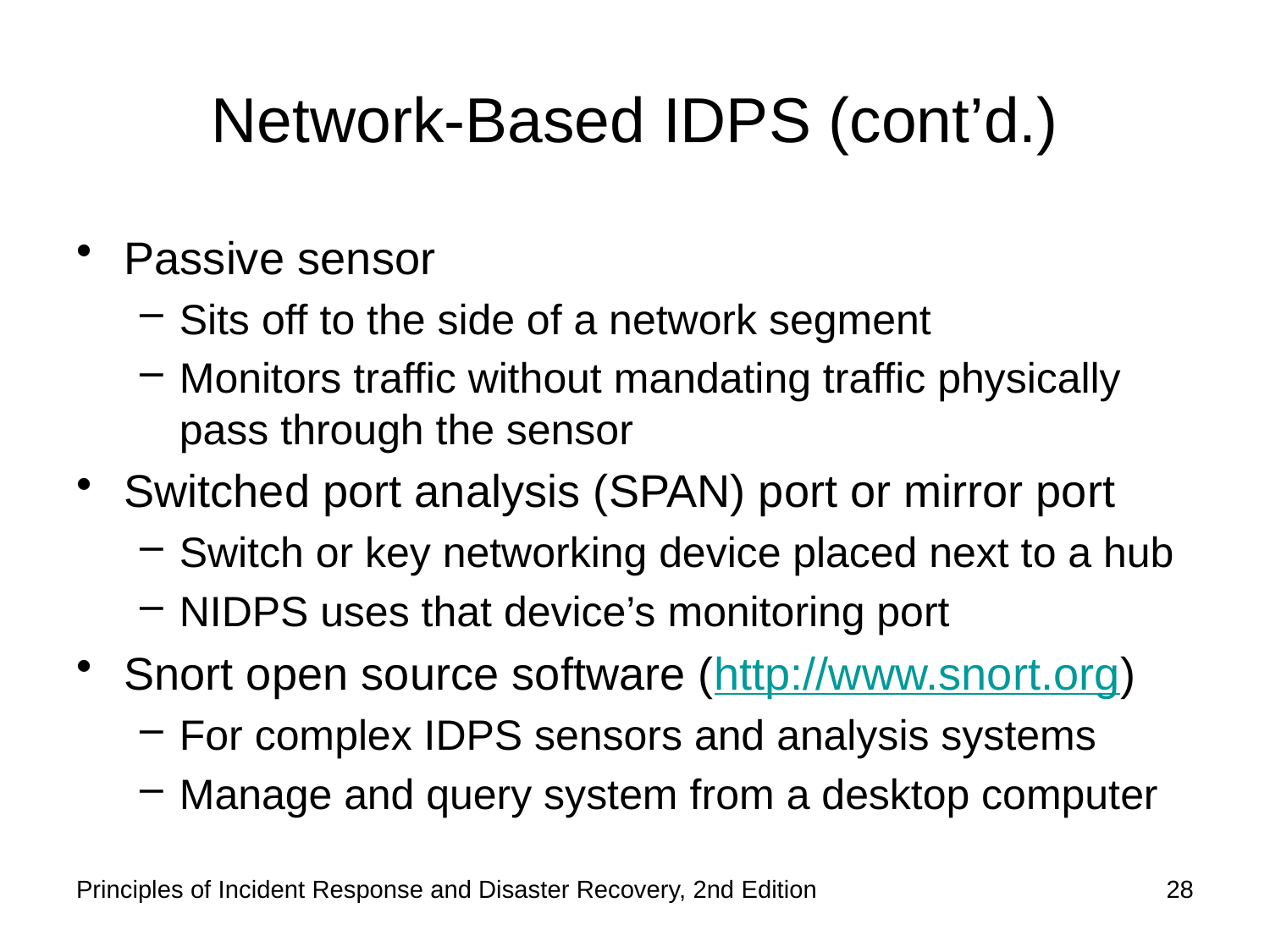

# Network-Based IDPS (cont’d.)
Passive sensor
Sits off to the side of a network segment
Monitors traffic without mandating traffic physically pass through the sensor
Switched port analysis (SPAN) port or mirror port
Switch or key networking device placed next to a hub
NIDPS uses that device’s monitoring port
Snort open source software (http://www.snort.org)
For complex IDPS sensors and analysis systems
Manage and query system from a desktop computer
Principles of Incident Response and Disaster Recovery, 2nd Edition
28